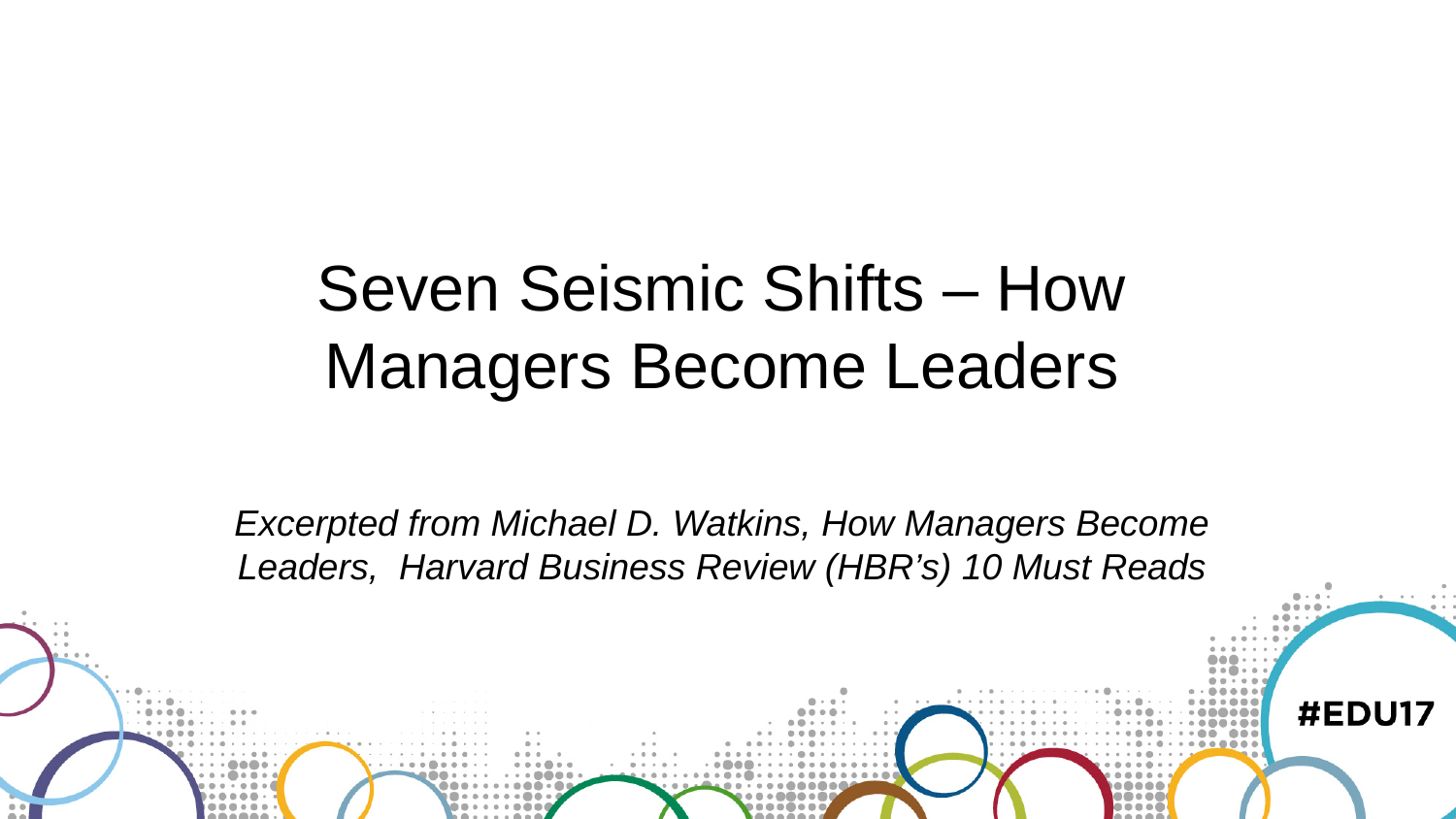

Seven Seismic Shifts – How Managers Become Leaders

Excerpted from Michael D. Watkins, How Managers Become Leaders,  Harvard Business Review (HBR’s) 10 Must Reads